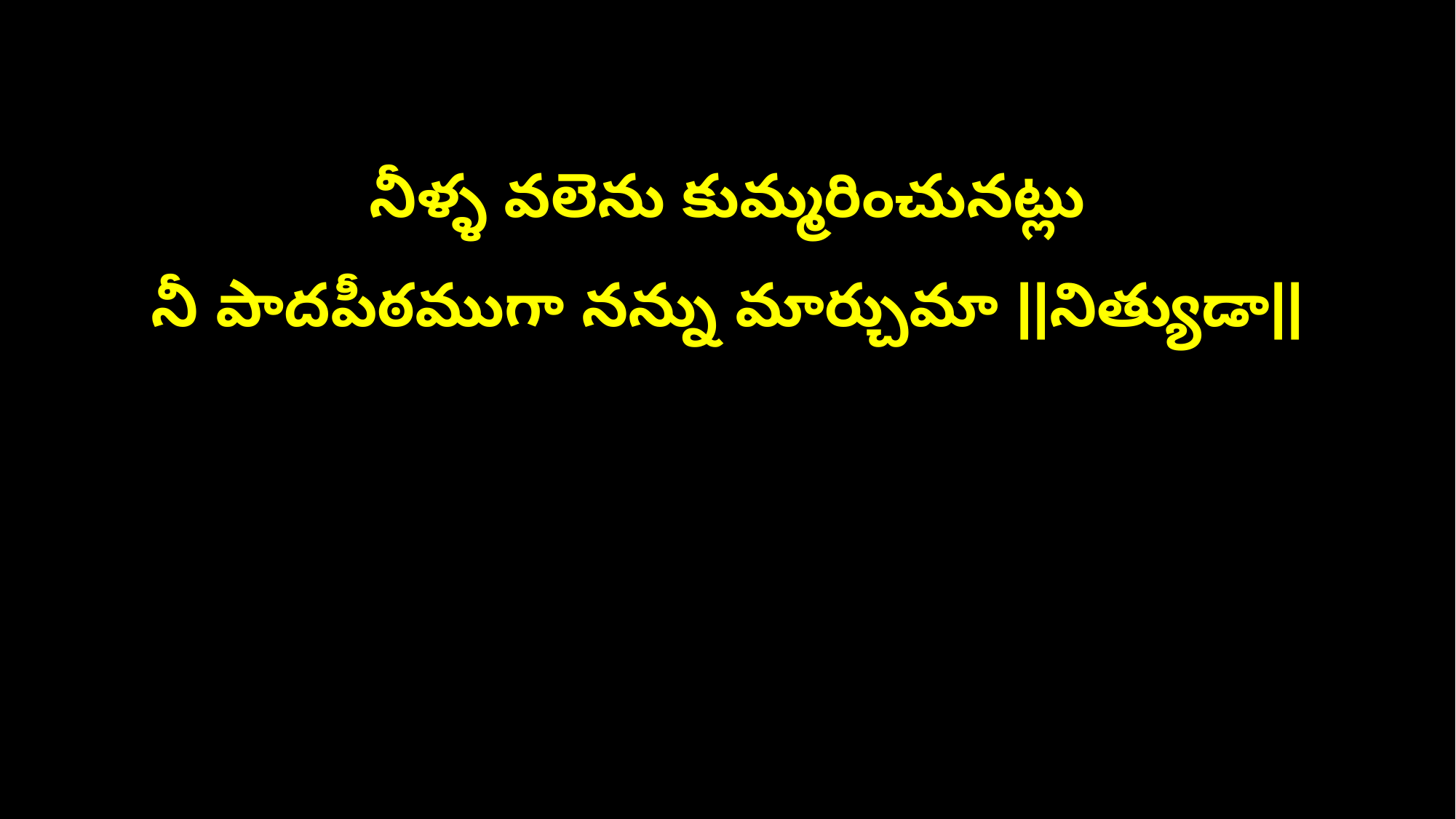

నీళ్ళ వలెను కుమ్మరించునట్లు
నీ పాదపీఠముగా నన్ను మార్చుమా ||నిత్యుడా||